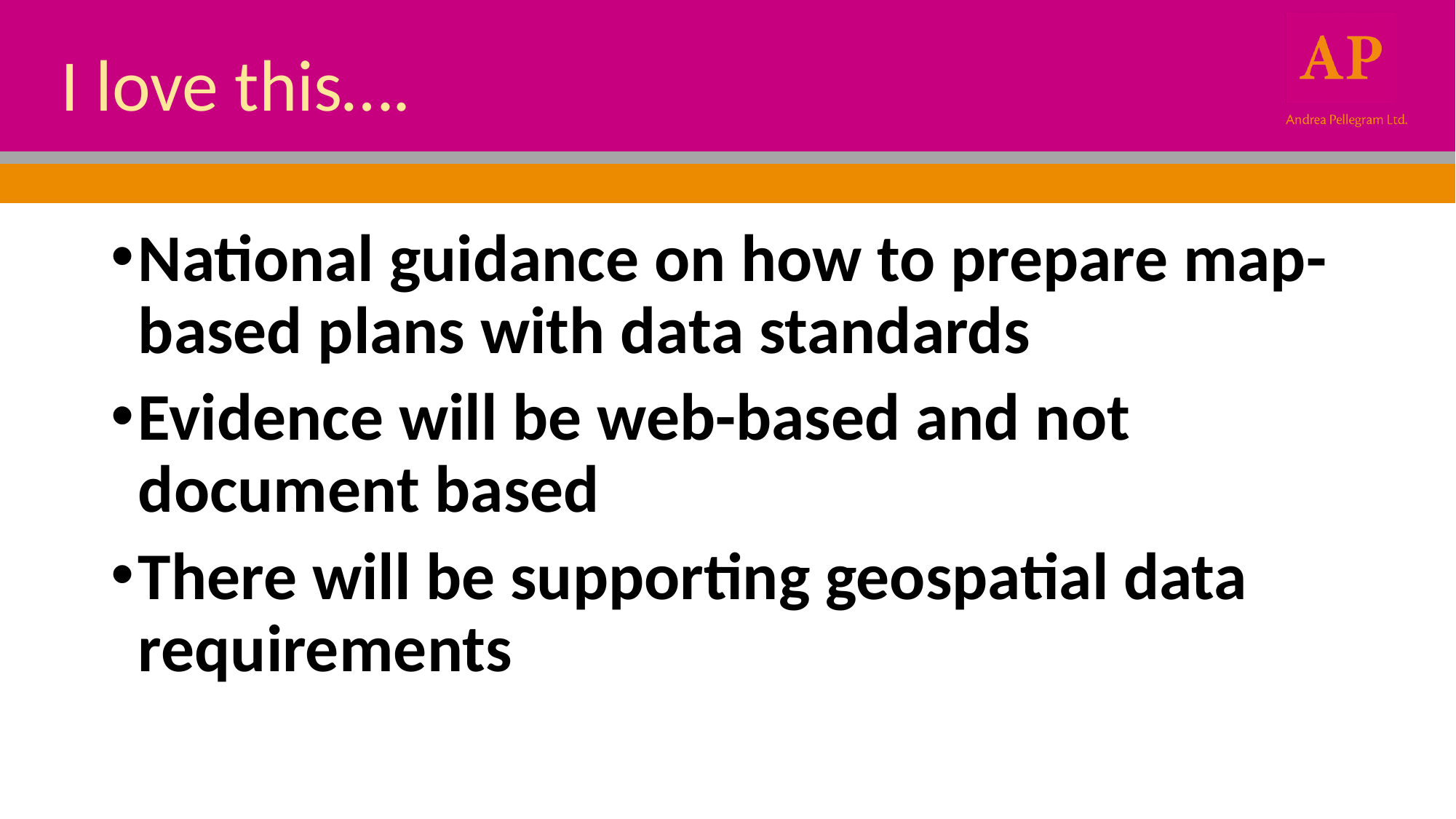

# I love this….
National guidance on how to prepare map-based plans with data standards
Evidence will be web-based and not document based
There will be supporting geospatial data requirements